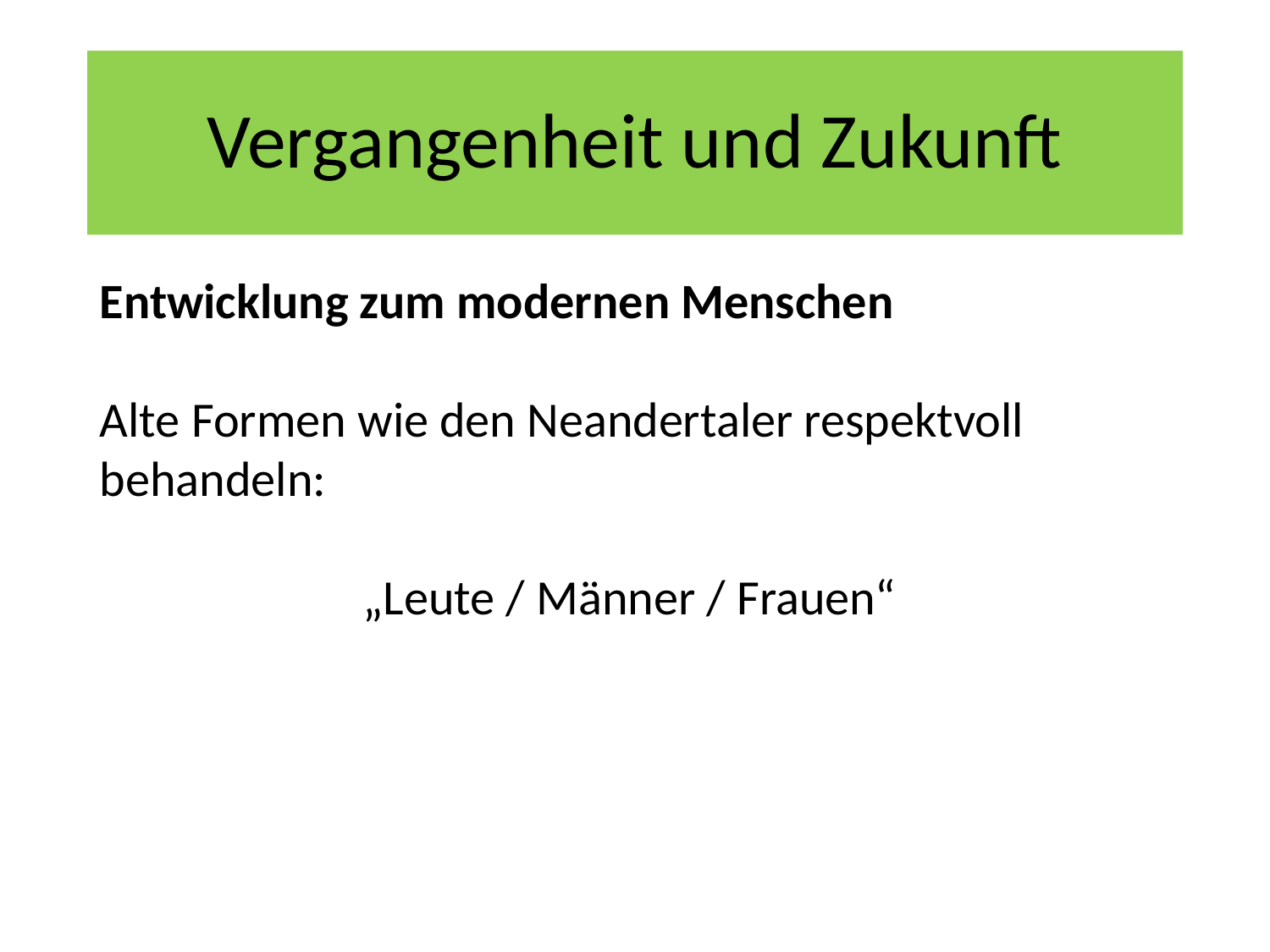

# Vergangenheit und Zukunft
Entwicklung zum modernen Menschen

Alte Formen wie den Neandertaler respektvoll behandeln:

„Leute / Männer / Frauen“